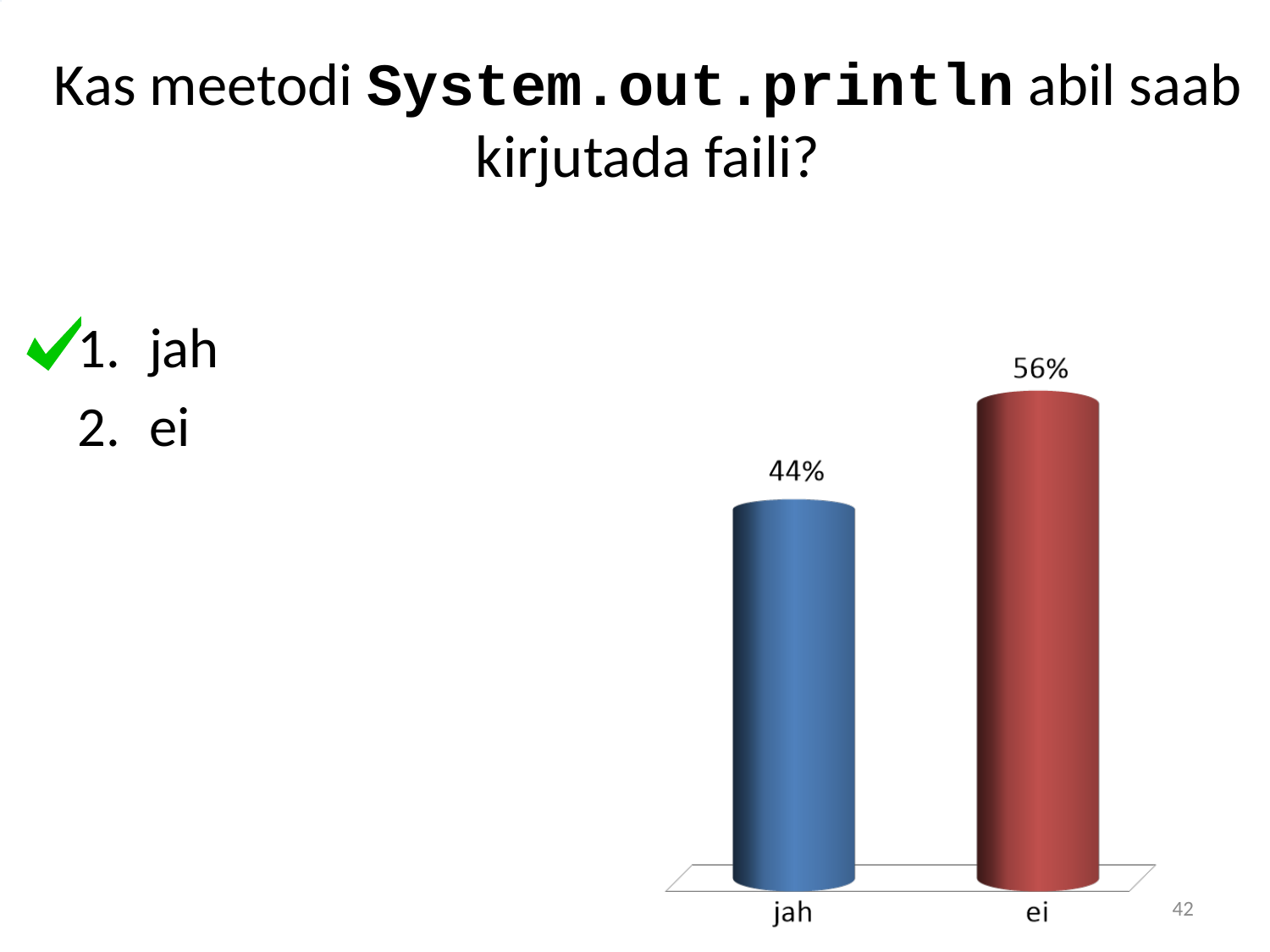

# Kas meetodi System.out.println abil saab kirjutada faili?
jah
ei

42